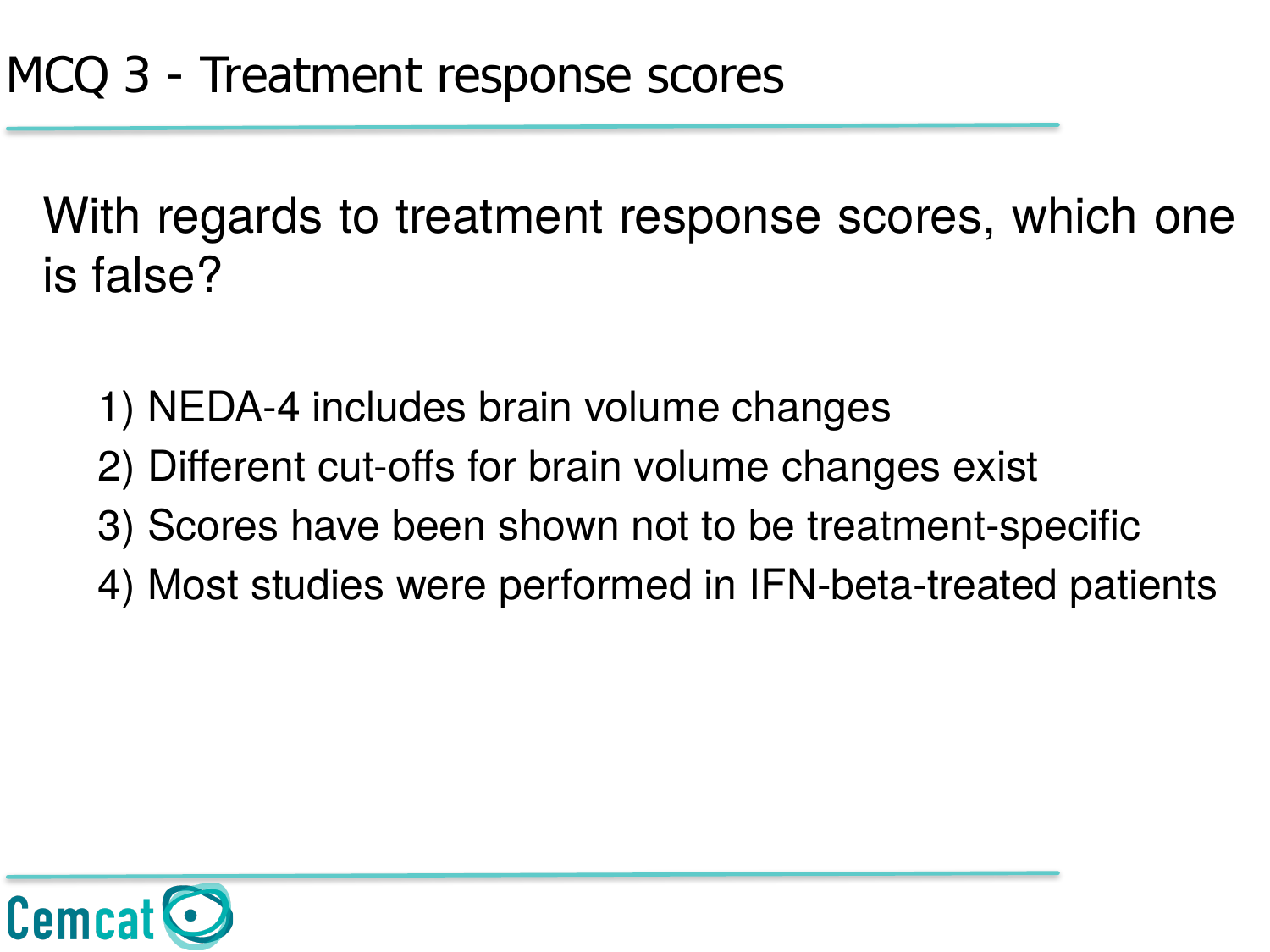

MCQ 3 - Treatment response scores
With regards to treatment response scores, which one is false?

1) NEDA-4 includes brain volume changes
2) Different cut-offs for brain volume changes exist
3) Scores have been shown not to be treatment-specific
4) Most studies were performed in IFN-beta-treated patients